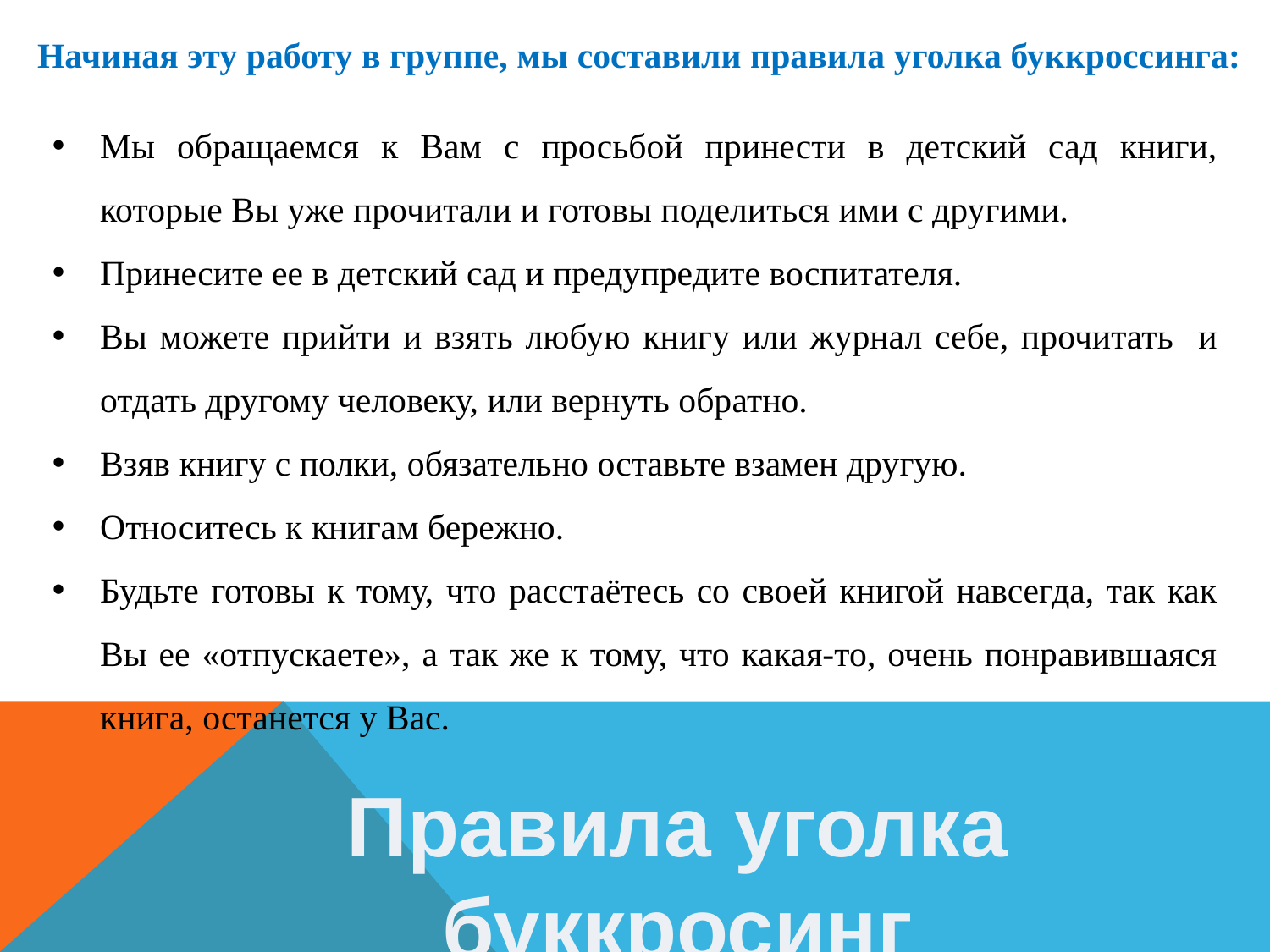

Начиная эту работу в группе, мы составили правила уголка буккроссинга:
Мы обращаемся к Вам с просьбой принести в детский сад книги, которые Вы уже прочитали и готовы поделиться ими с другими.
Принесите ее в детский сад и предупредите воспитателя.
Вы можете прийти и взять любую книгу или журнал себе, прочитать  и отдать другому человеку, или вернуть обратно.
Взяв книгу с полки, обязательно оставьте взамен другую.
Относитесь к книгам бережно.
Будьте готовы к тому, что расстаётесь со своей книгой навсегда, так как Вы ее «отпускаете», а так же к тому, что какая-то, очень понравившаяся книга, останется у Вас.
Правила уголка буккросинг